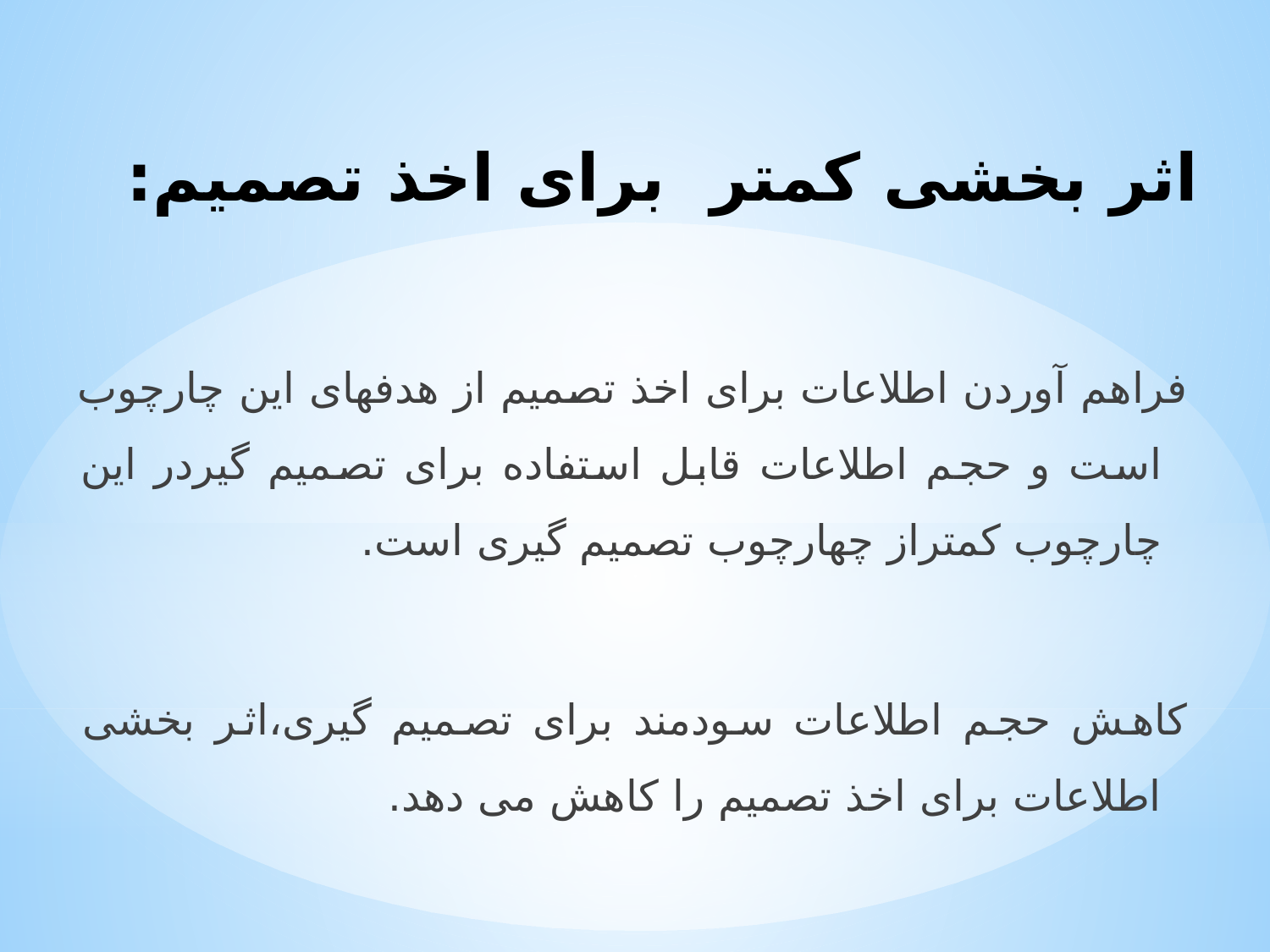

# اثر بخشی کمتر  برای اخذ تصمیم:

فراهم آوردن اطلاعات برای اخذ تصمیم از هدفهای این چارچوب است و حجم اطلاعات قابل استفاده برای تصمیم گیردر این چارچوب کمتراز چهارچوب تصمیم گیری است.

کاهش حجم اطلاعات سودمند برای تصمیم گیری،اثر بخشی اطلاعات برای اخذ تصمیم را کاهش می دهد.